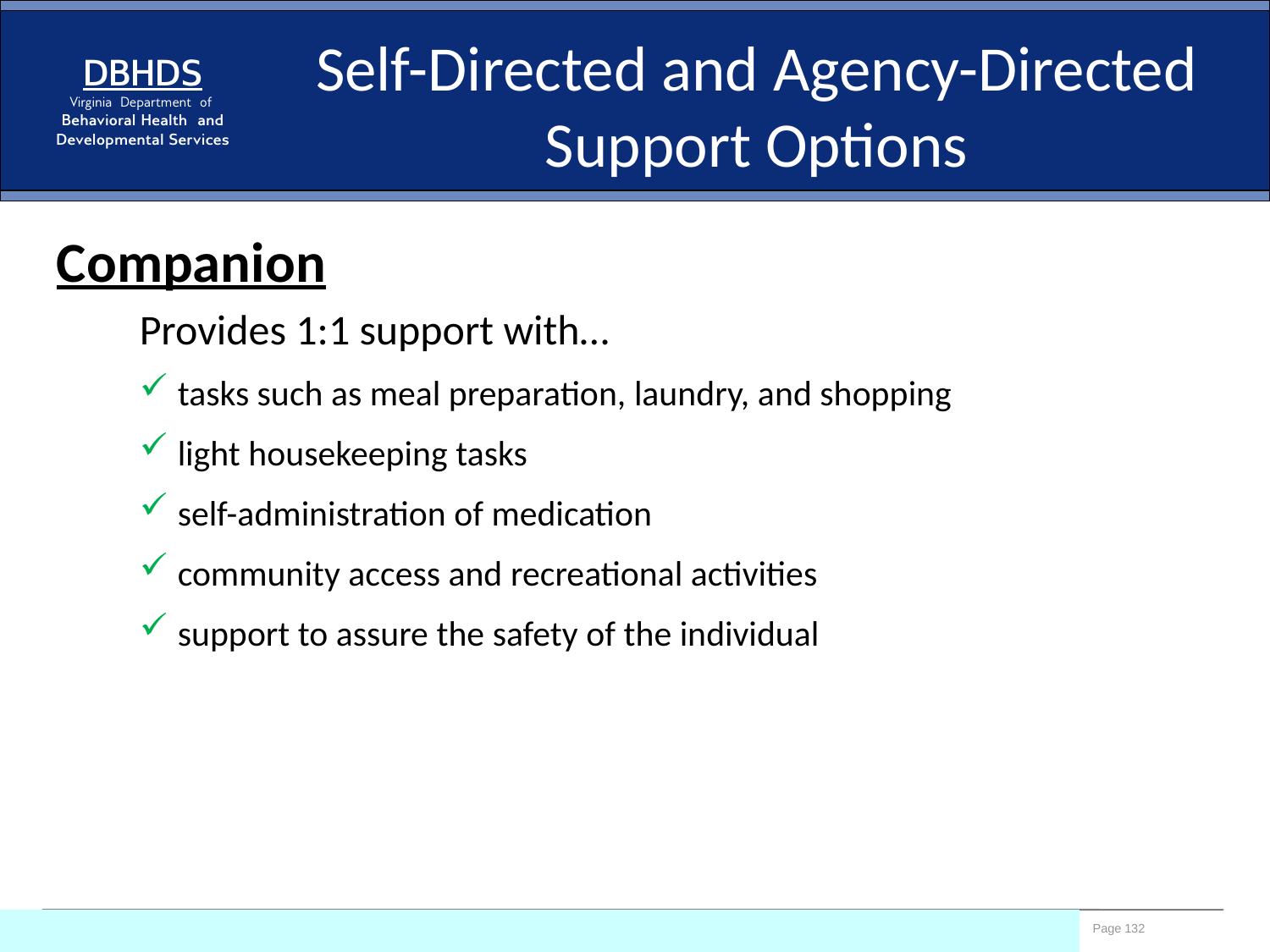

Self-Directed and Agency-Directed Support Options
Companion
Provides 1:1 support with…
 tasks such as meal preparation, laundry, and shopping
 light housekeeping tasks
 self-administration of medication
 community access and recreational activities
 support to assure the safety of the individual